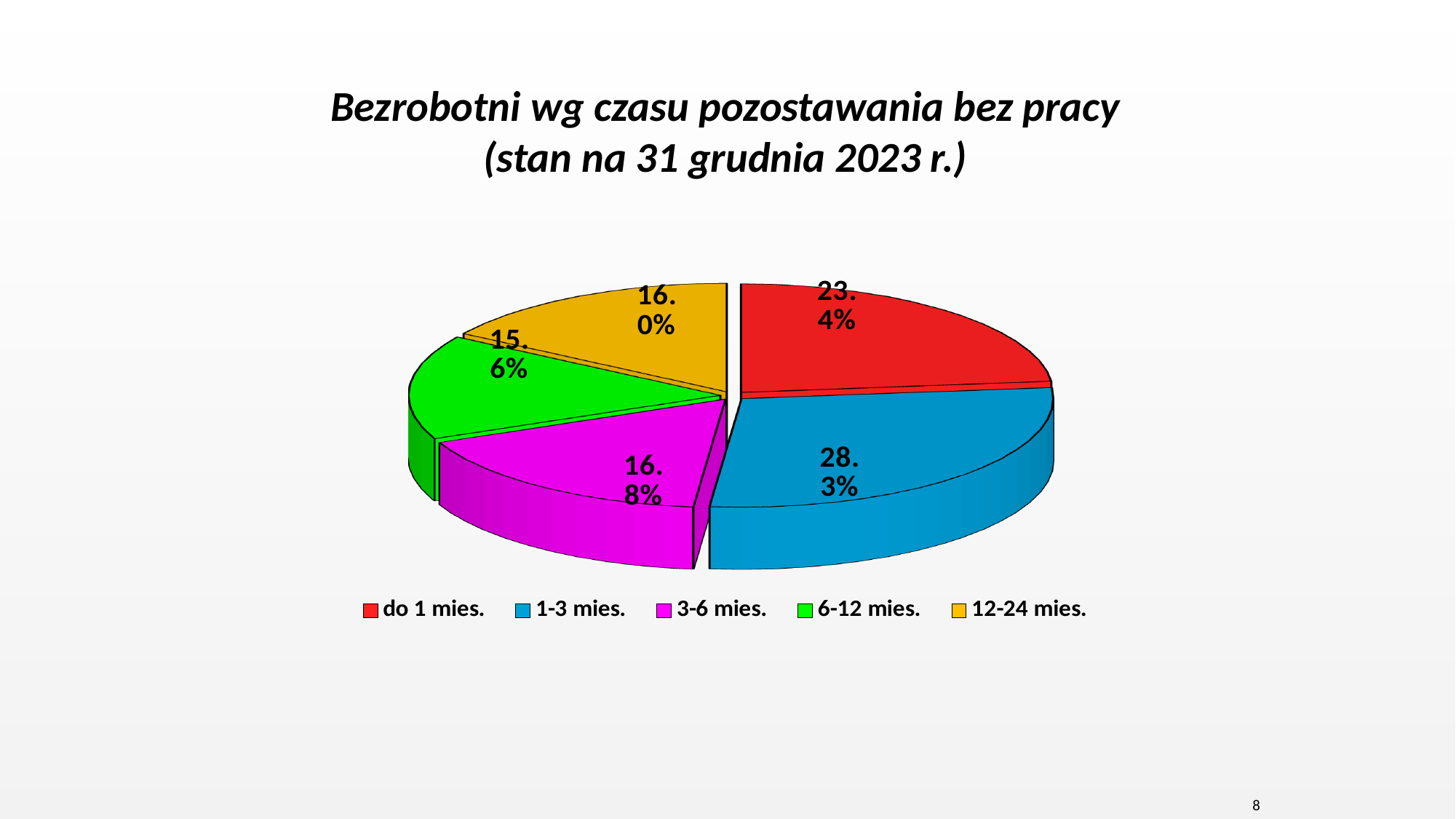

# Bezrobotni wg czasu pozostawania bez pracy (stan na 31 grudnia 2023 r.)

[unsupported chart]

8